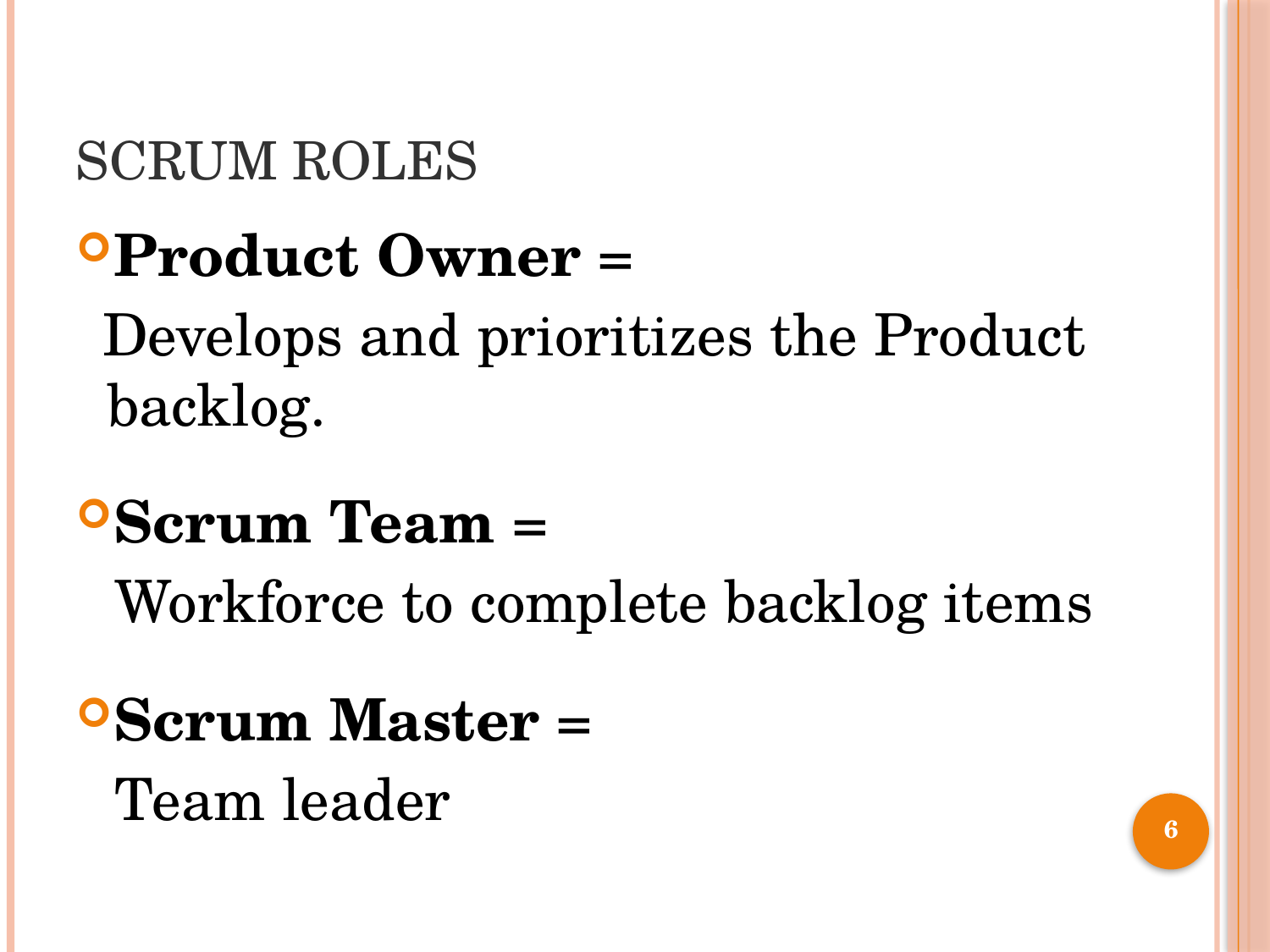

# Scrum Roles
Product Owner =
Develops and prioritizes the Product backlog.

Scrum Team =
Workforce to complete backlog items

Scrum Master =
Team leader
6